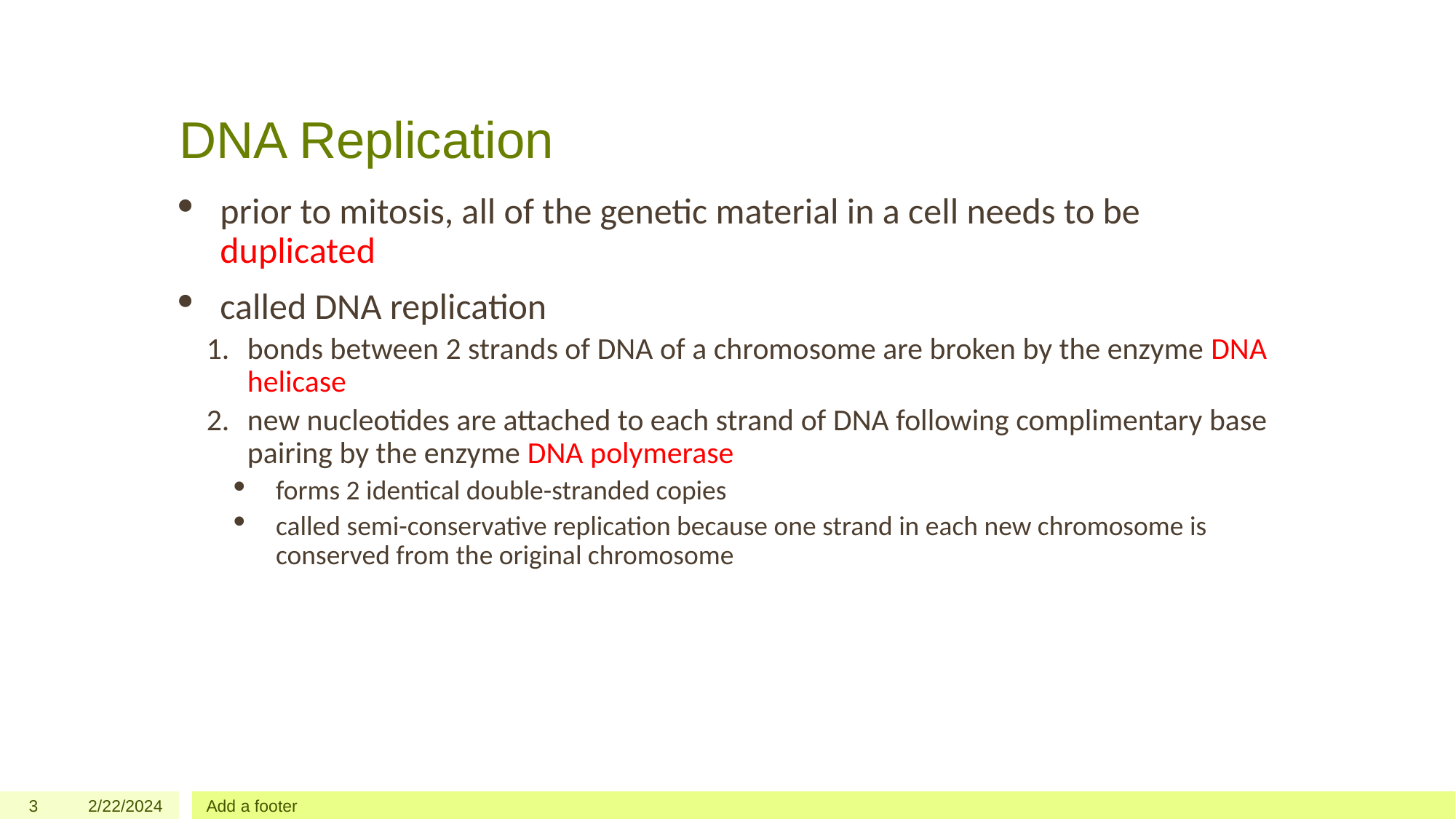

# DNA Replication
prior to mitosis, all of the genetic material in a cell needs to be duplicated
called DNA replication
bonds between 2 strands of DNA of a chromosome are broken by the enzyme DNA helicase
new nucleotides are attached to each strand of DNA following complimentary base pairing by the enzyme DNA polymerase
forms 2 identical double-stranded copies
called semi-conservative replication because one strand in each new chromosome is conserved from the original chromosome

3
2/22/2024
Add a footer